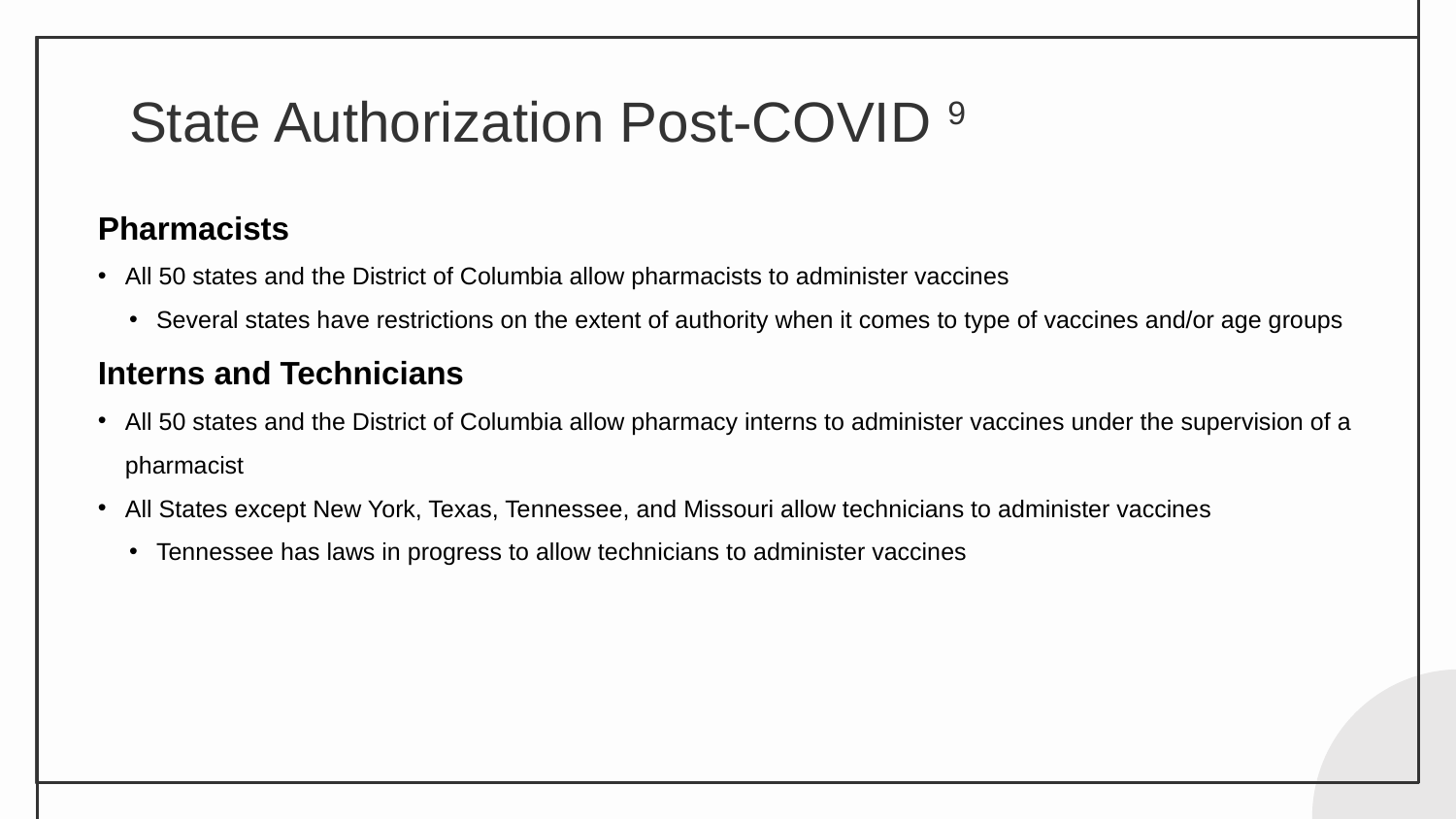

# State Authorization Post-COVID 9
Pharmacists
All 50 states and the District of Columbia allow pharmacists to administer vaccines
Several states have restrictions on the extent of authority when it comes to type of vaccines and/or age groups
Interns and Technicians
All 50 states and the District of Columbia allow pharmacy interns to administer vaccines under the supervision of a pharmacist
All States except New York, Texas, Tennessee, and Missouri allow technicians to administer vaccines
Tennessee has laws in progress to allow technicians to administer vaccines